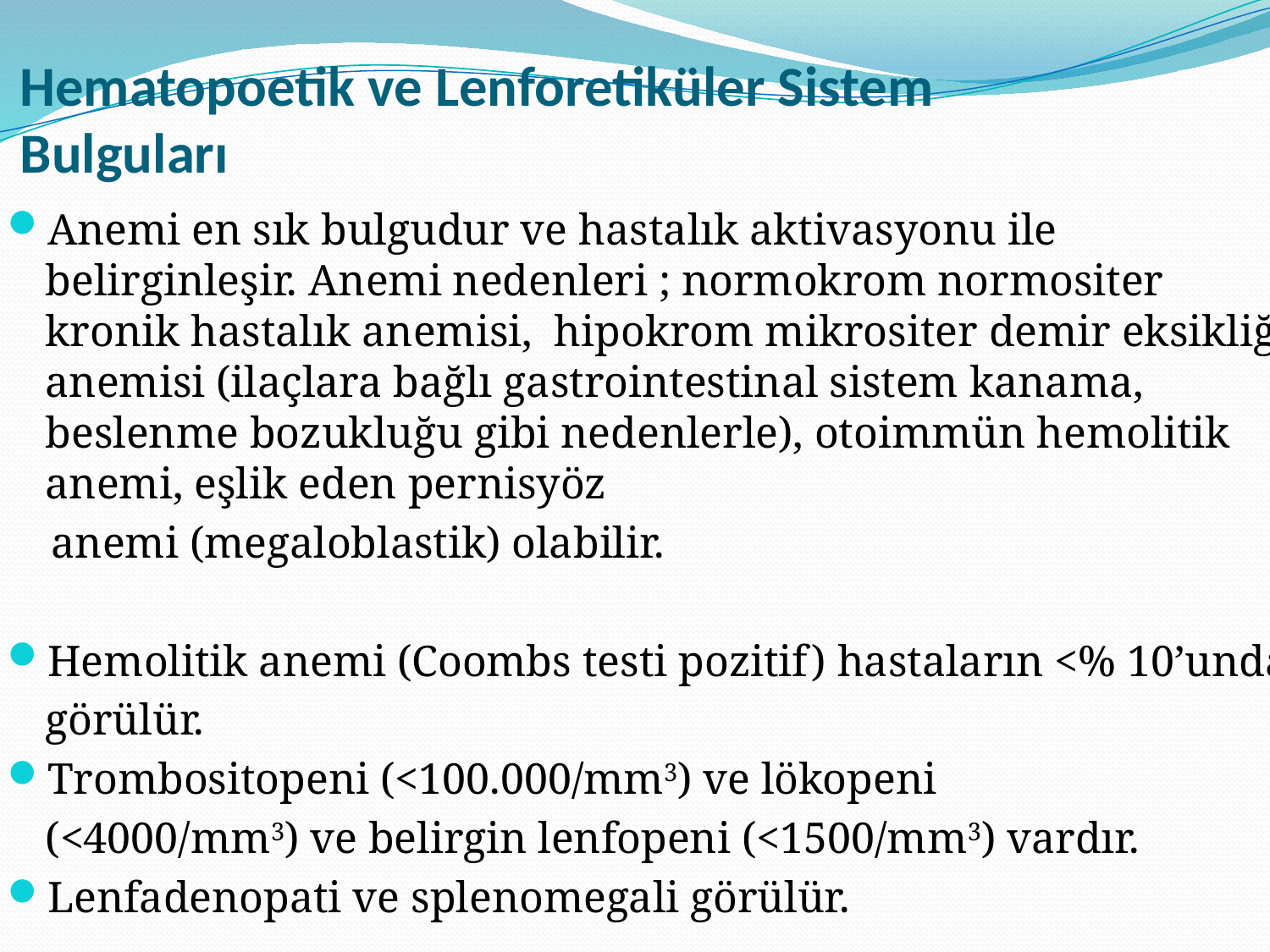

# Hematopoetik ve Lenforetiküler Sistem Bulguları
Anemi en sık bulgudur ve hastalık aktivasyonu ile belirginleşir. Anemi nedenleri ; normokrom normositer kronik hastalık anemisi,  hipokrom mikrositer demir eksikliği anemisi (ilaçlara bağlı gastrointestinal sistem kanama, beslenme bozukluğu gibi nedenlerle), otoimmün hemolitik anemi, eşlik eden pernisyöz
    anemi (megaloblastik) olabilir.

Hemolitik anemi (Coombs testi pozitif) hastaların <% 10’unda
	görülür.
Trombositopeni (<100.000/mm3) ve lökopeni
	(<4000/mm3) ve belirgin lenfopeni (<1500/mm3) vardır.
Lenfadenopati ve splenomegali görülür.